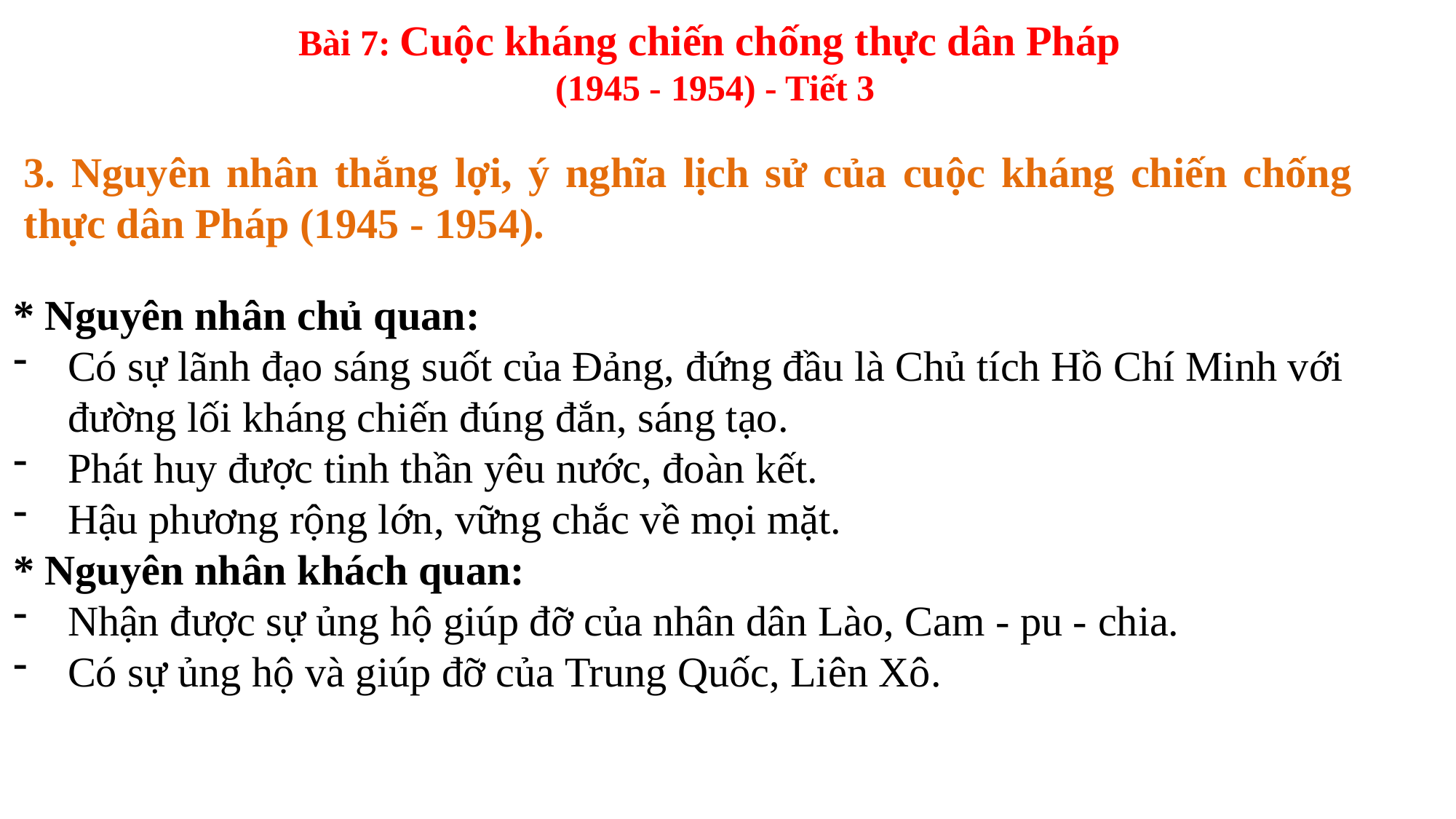

Bài 7: Cuộc kháng chiến chống thực dân Pháp
(1945 - 1954) - Tiết 3
3. Nguyên nhân thắng lợi, ý nghĩa lịch sử của cuộc kháng chiến chống thực dân Pháp (1945 - 1954).
* Nguyên nhân chủ quan:
Có sự lãnh đạo sáng suốt của Đảng, đứng đầu là Chủ tích Hồ Chí Minh với đường lối kháng chiến đúng đắn, sáng tạo.
Phát huy được tinh thần yêu nước, đoàn kết.
Hậu phương rộng lớn, vững chắc về mọi mặt.
* Nguyên nhân khách quan:
Nhận được sự ủng hộ giúp đỡ của nhân dân Lào, Cam - pu - chia.
Có sự ủng hộ và giúp đỡ của Trung Quốc, Liên Xô.